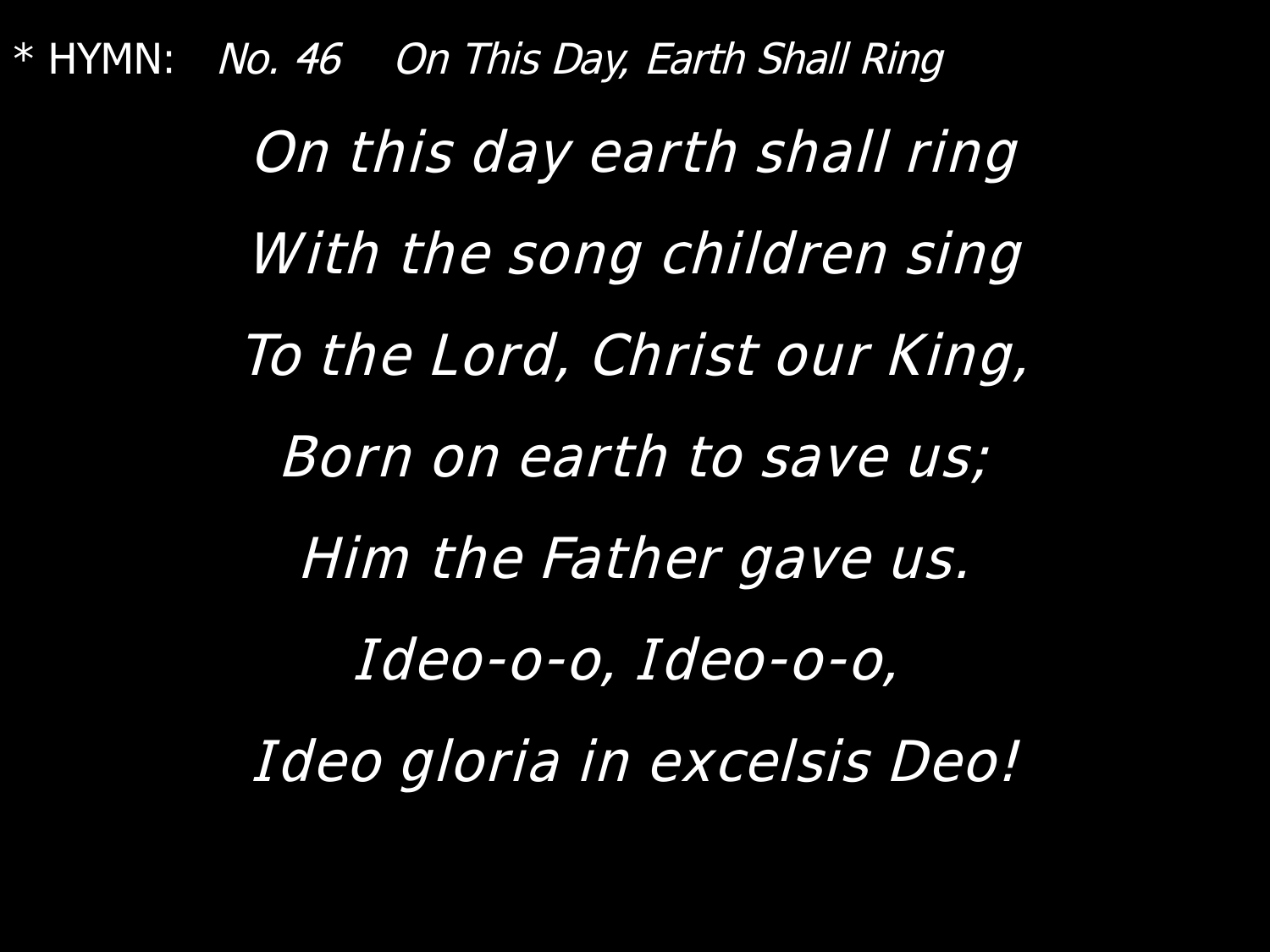

* HYMN:   No. 46	On This Day, Earth Shall Ring
On this day earth shall ring
With the song children sing
To the Lord, Christ our King,
Born on earth to save us;
Him the Father gave us.
Ideo-o-o, Ideo-o-o,
Ideo gloria in excelsis Deo!

. . .